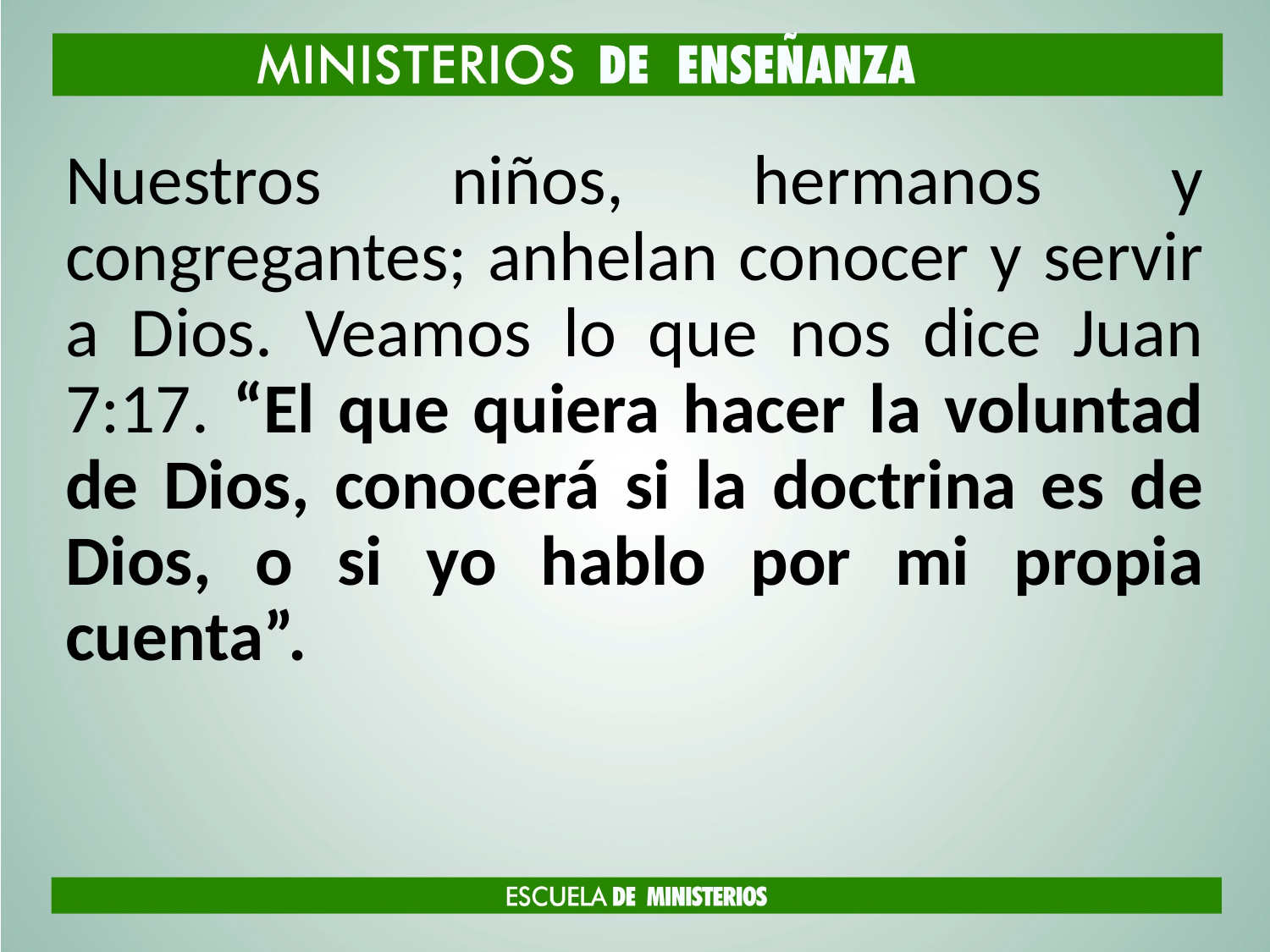

Nuestros niños, hermanos y congregantes; anhelan conocer y servir a Dios. Veamos lo que nos dice Juan 7:17. “El que quiera hacer la voluntad de Dios, conocerá si la doctrina es de Dios, o si yo hablo por mi propia cuenta”.